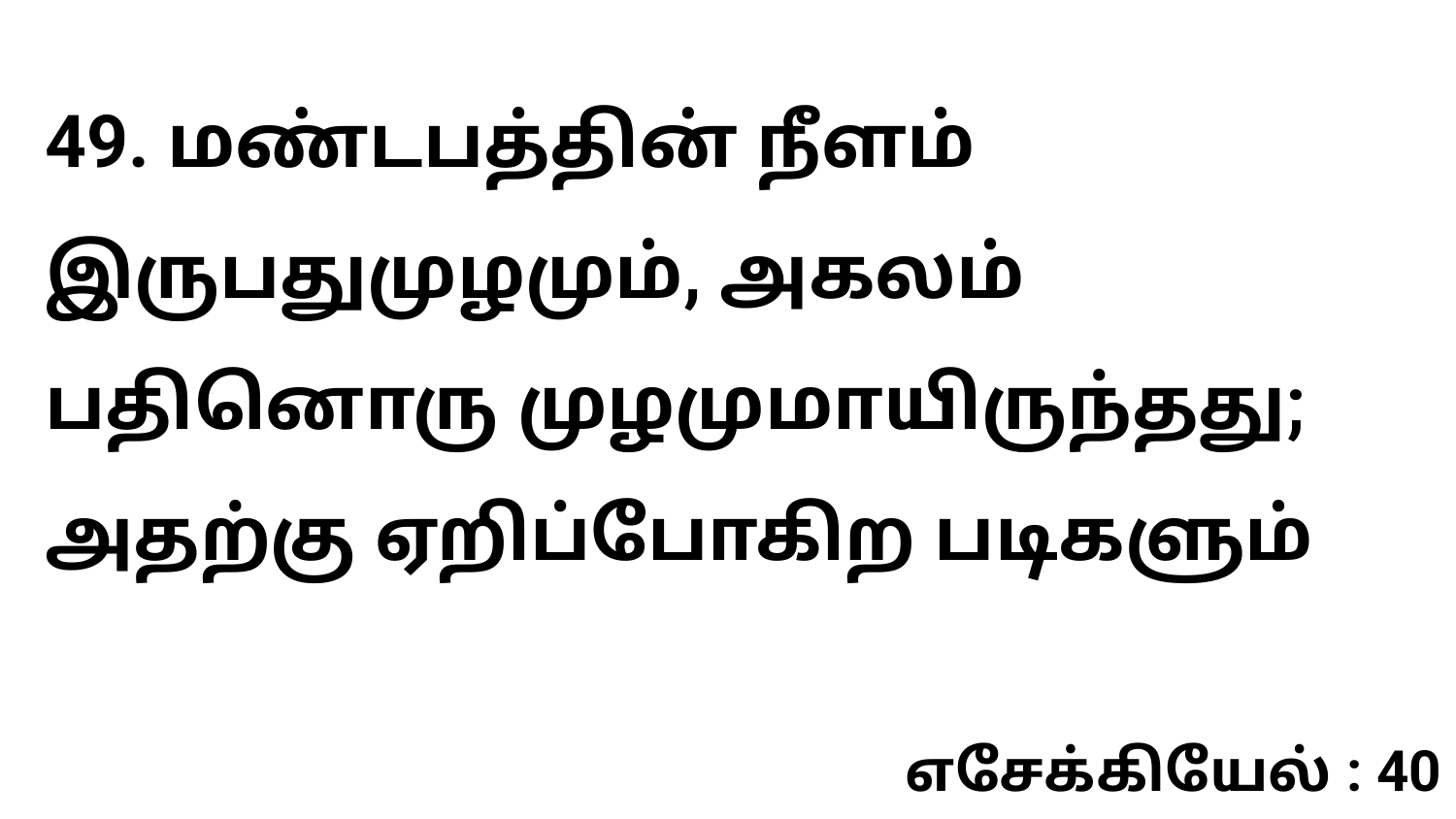

49. மண்டபத்தின் நீளம் இருபதுமுழமும், அகலம் பதினொரு முழமுமாயிருந்தது; அதற்கு ஏறிப்போகிற படிகளும்
எசேக்கியேல் : 40